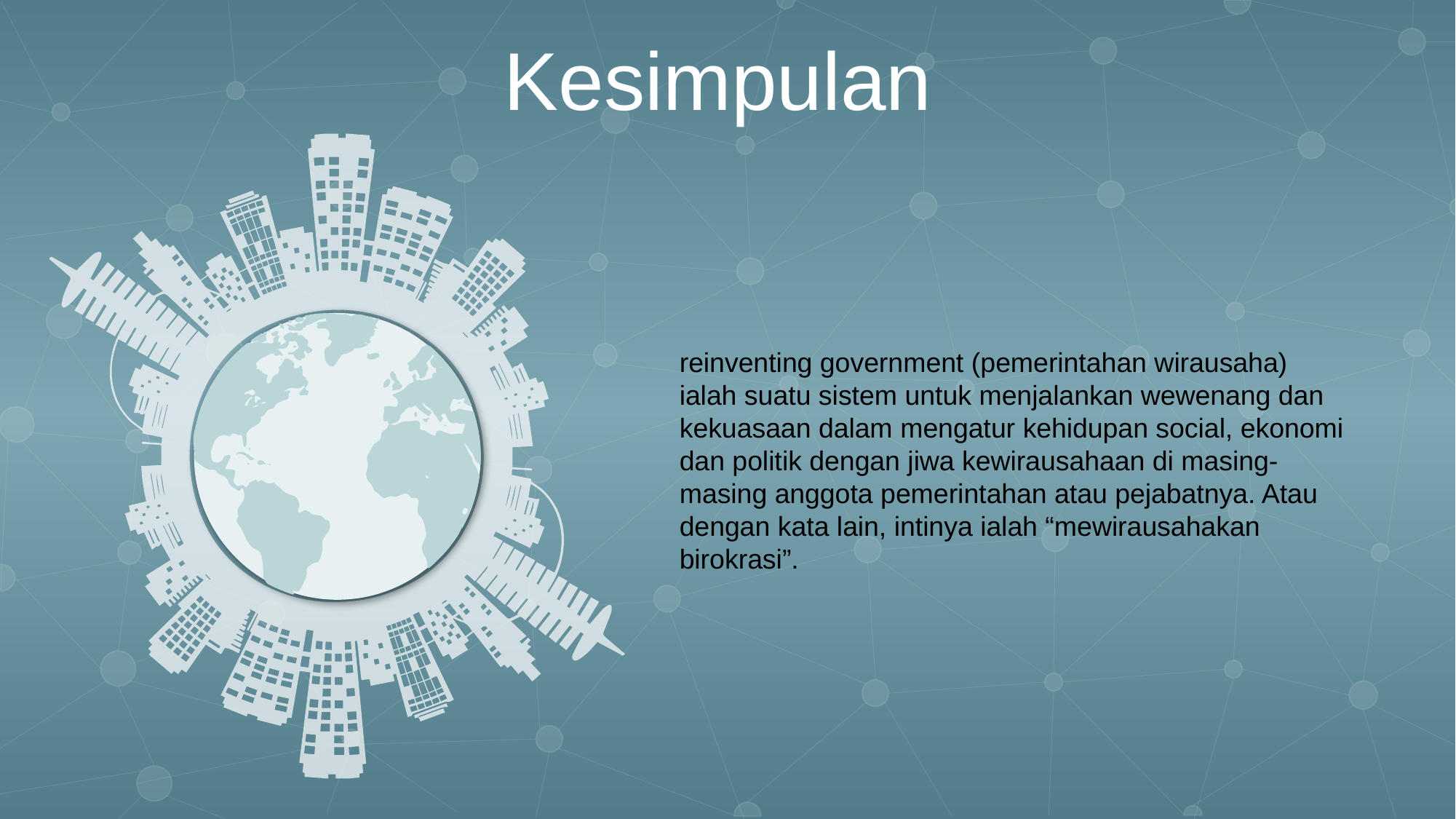

Kesimpulan

reinventing government (pemerintahan wirausaha) ialah suatu sistem untuk menjalankan wewenang dan kekuasaan dalam mengatur kehidupan social, ekonomi dan politik dengan jiwa kewirausahaan di masing-masing anggota pemerintahan atau pejabatnya. Atau dengan kata lain, intinya ialah “mewirausahakan birokrasi”.